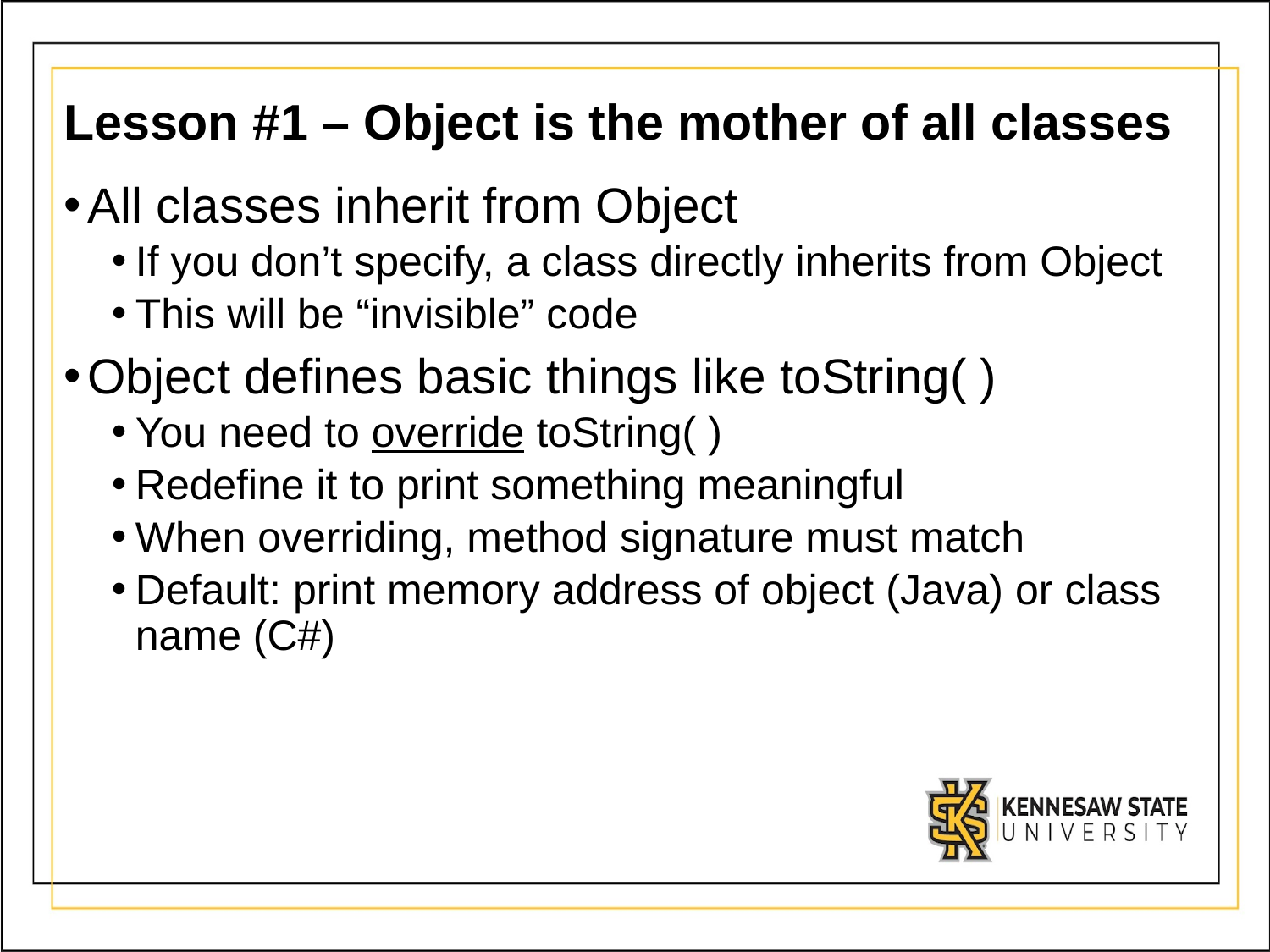

# Lesson #1 – Object is the mother of all classes
All classes inherit from Object
If you don’t specify, a class directly inherits from Object
This will be “invisible” code
Object defines basic things like toString( )
You need to override toString( )
Redefine it to print something meaningful
When overriding, method signature must match
Default: print memory address of object (Java) or class name (C#)